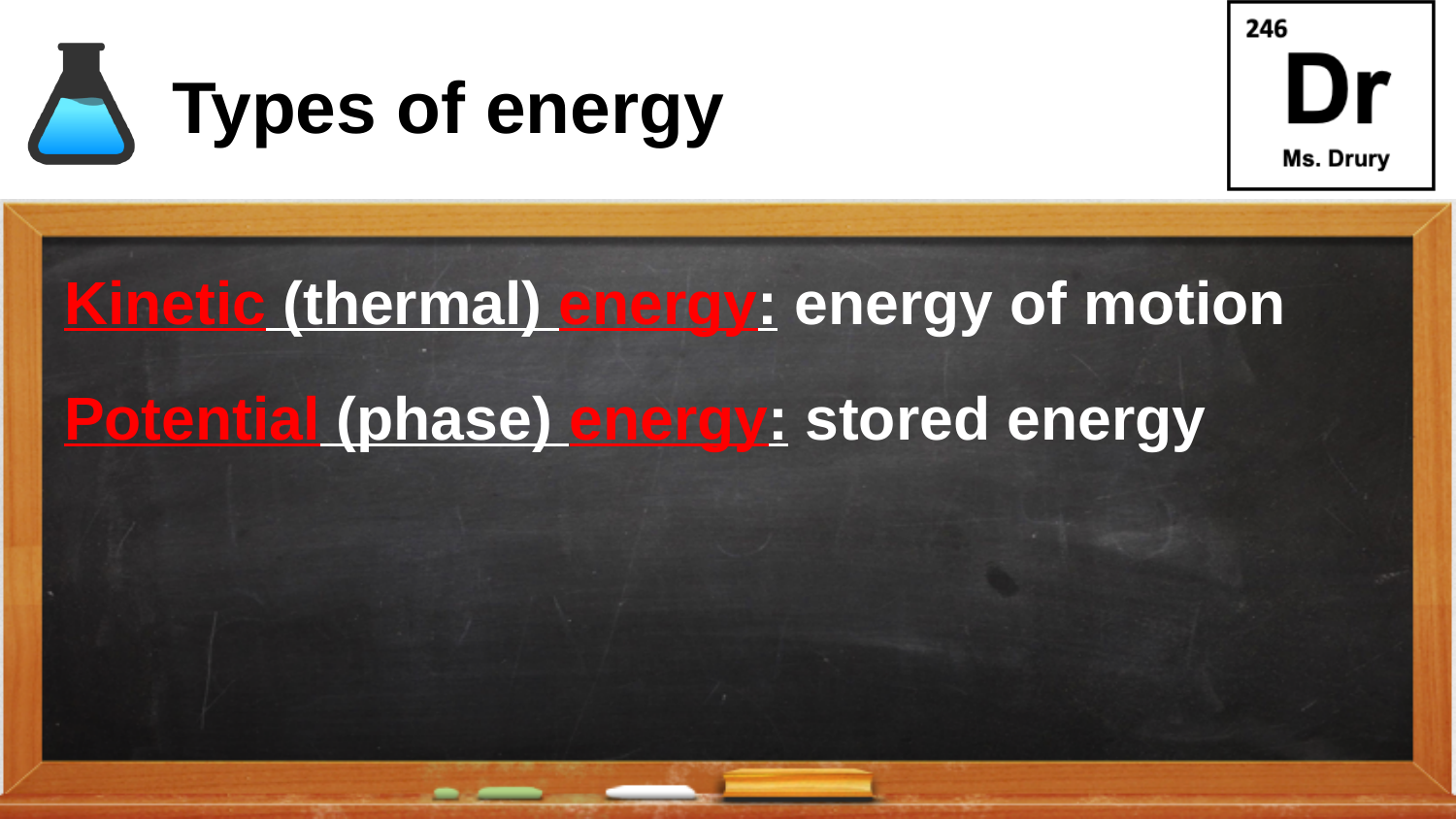

# Types of energy
Kinetic (thermal) energy: energy of motion
Potential (phase) energy: stored energy